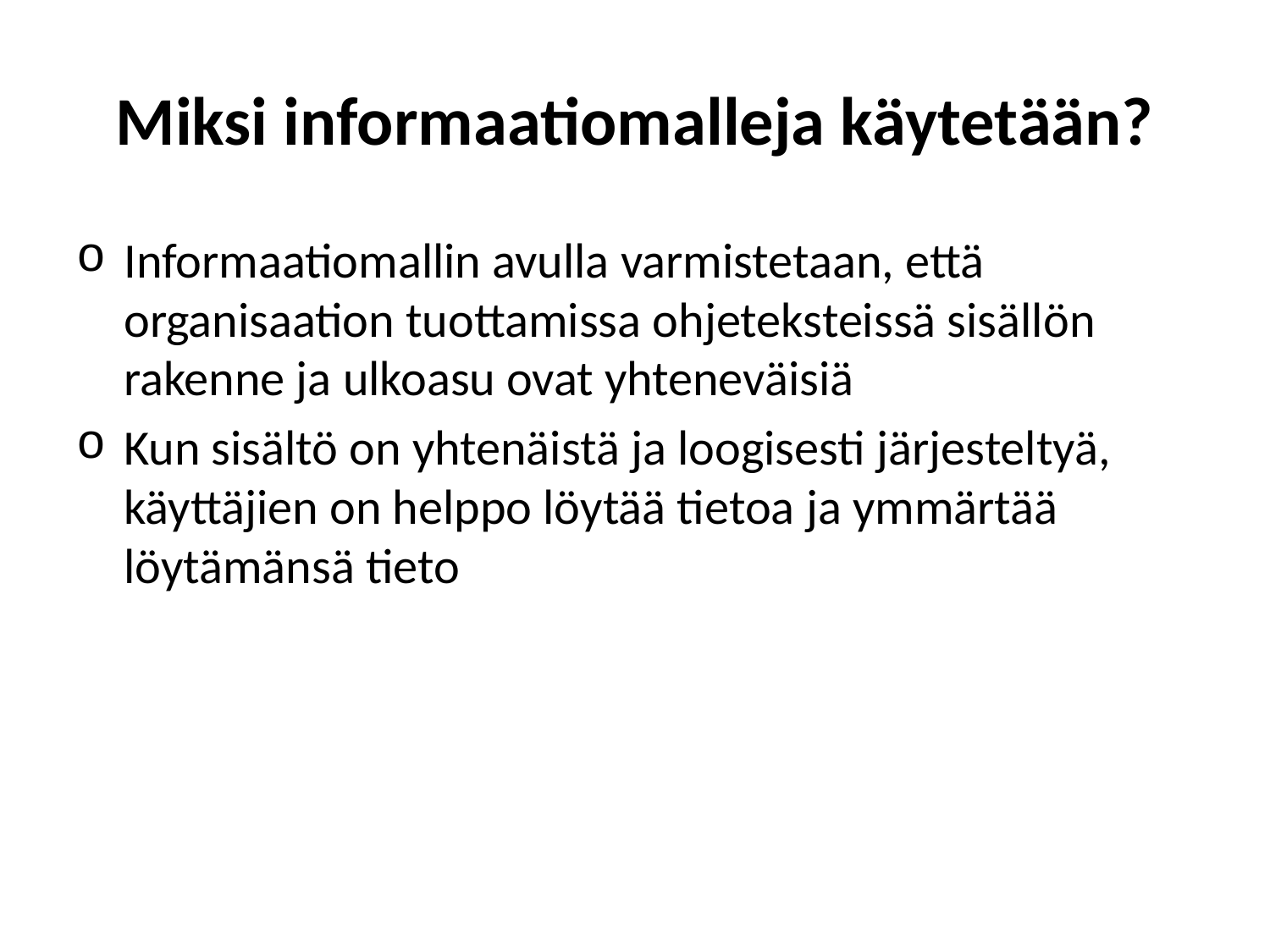

# Miksi informaatiomalleja käytetään?
Informaatiomallin avulla varmistetaan, että organisaation tuottamissa ohjeteksteissä sisällön rakenne ja ulkoasu ovat yhteneväisiä
Kun sisältö on yhtenäistä ja loogisesti järjesteltyä, käyttäjien on helppo löytää tietoa ja ymmärtää löytämänsä tieto